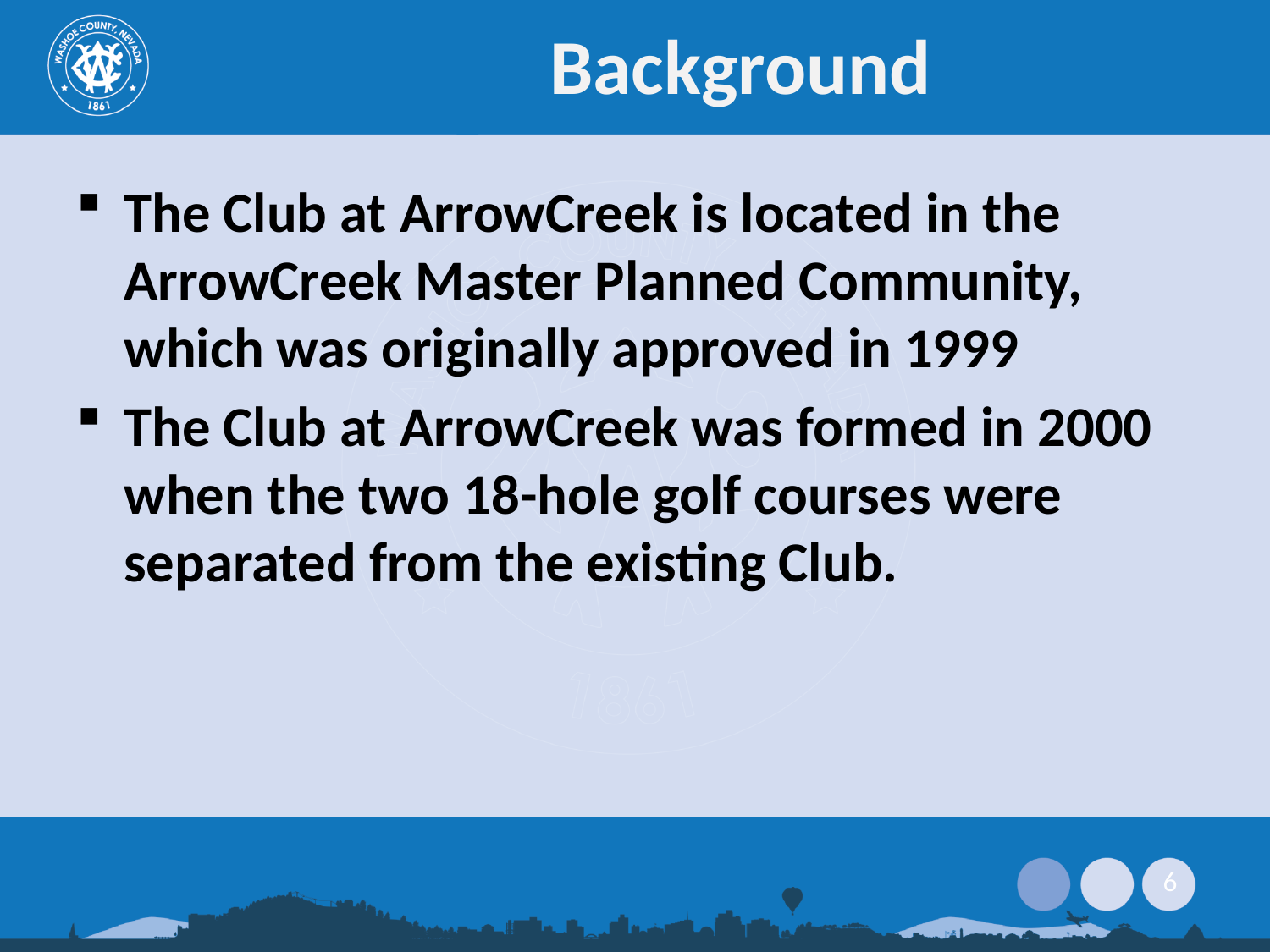

# Background
The Club at ArrowCreek is located in the ArrowCreek Master Planned Community, which was originally approved in 1999
The Club at ArrowCreek was formed in 2000 when the two 18-hole golf courses were separated from the existing Club.